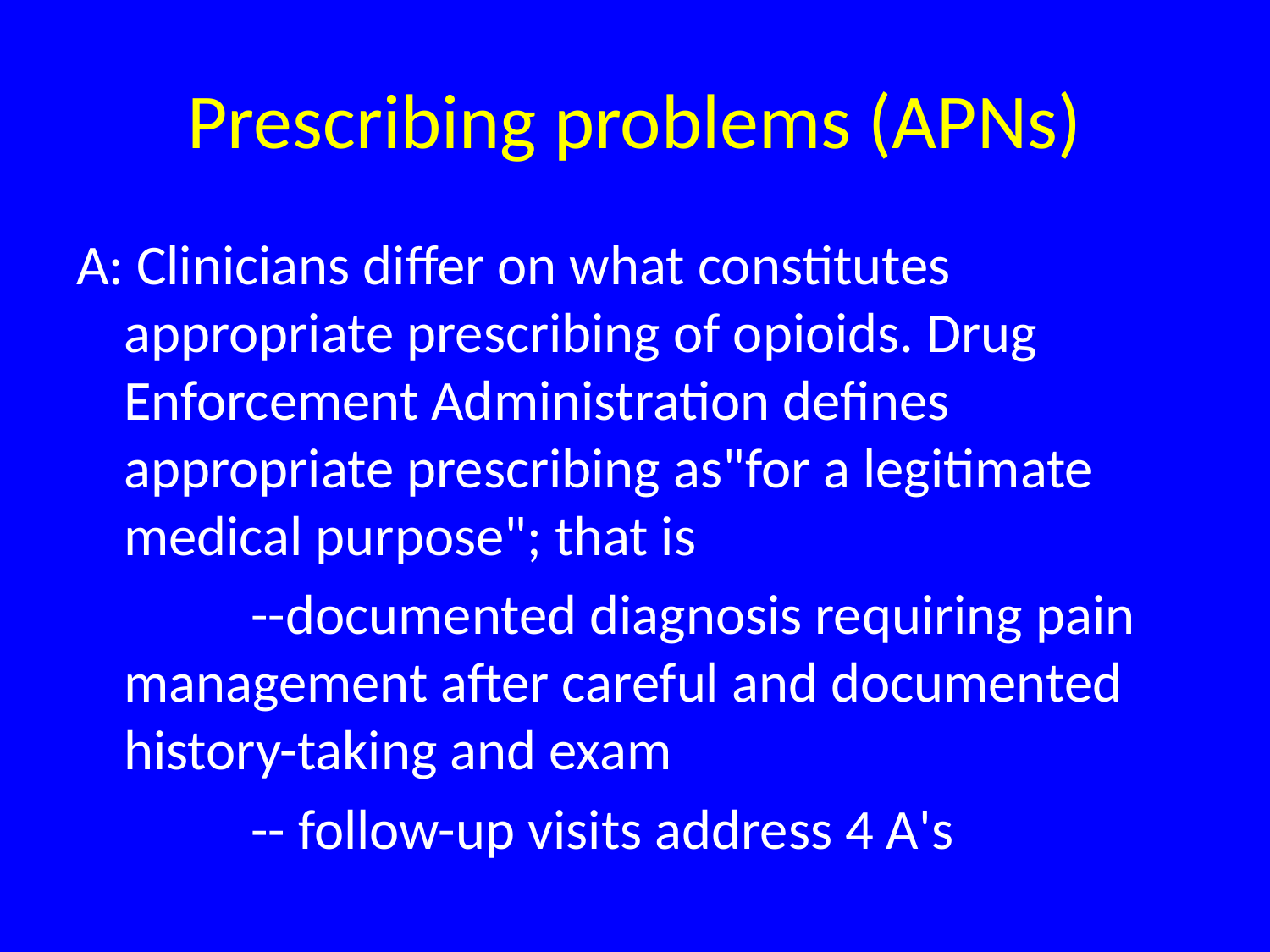

# Prescribing problems (APNs)
A: Clinicians differ on what constitutes appropriate prescribing of opioids. Drug Enforcement Administration defines appropriate prescribing as"for a legitimate medical purpose"; that is
		--documented diagnosis requiring pain management after careful and documented history-taking and exam
		-- follow-up visits address 4 A's